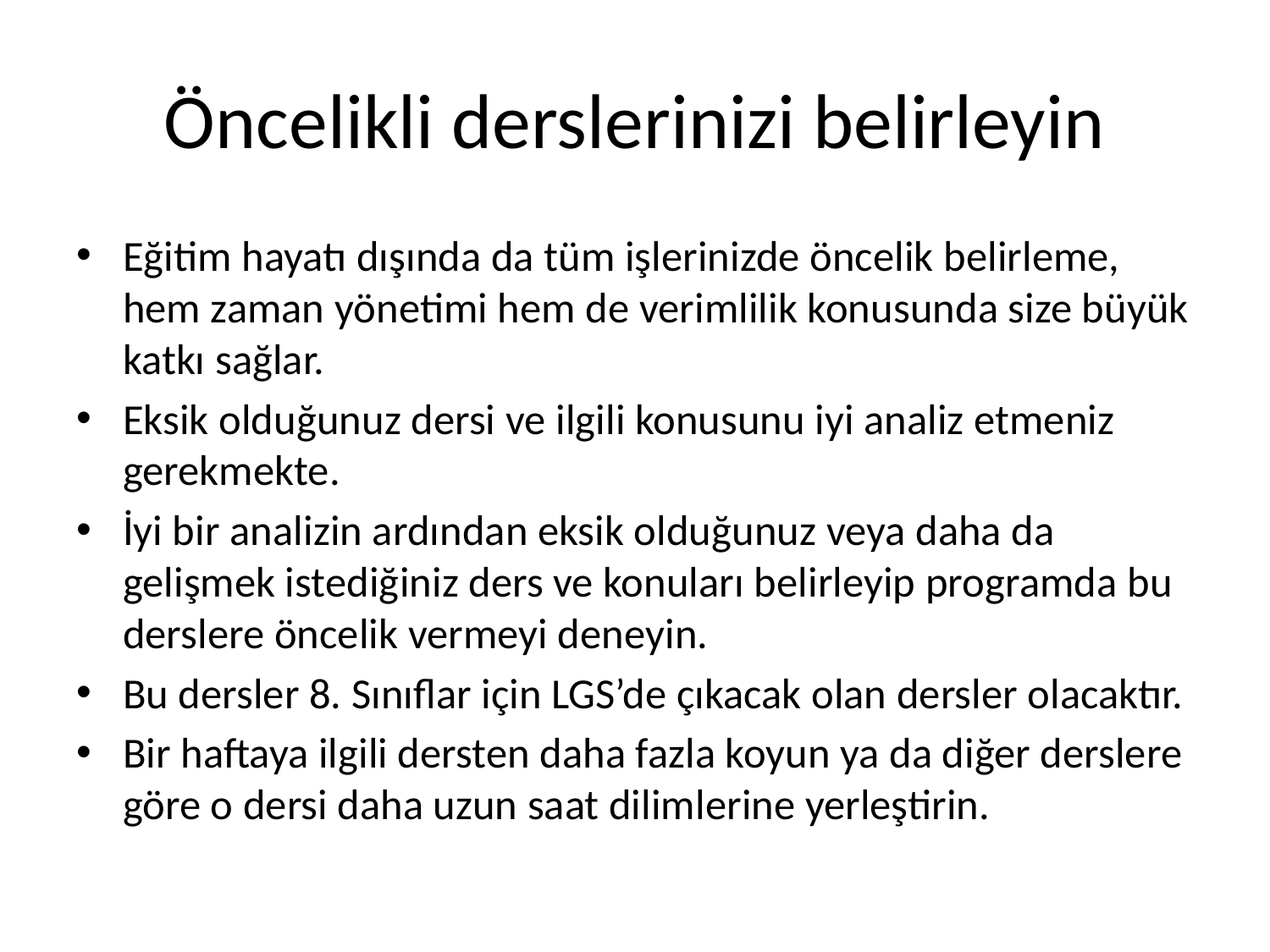

# Öncelikli derslerinizi belirleyin
Eğitim hayatı dışında da tüm işlerinizde öncelik belirleme, hem zaman yönetimi hem de verimlilik konusunda size büyük katkı sağlar.
Eksik olduğunuz dersi ve ilgili konusunu iyi analiz etmeniz gerekmekte.
İyi bir analizin ardından eksik olduğunuz veya daha da gelişmek istediğiniz ders ve konuları belirleyip programda bu derslere öncelik vermeyi deneyin.
Bu dersler 8. Sınıflar için LGS’de çıkacak olan dersler olacaktır.
Bir haftaya ilgili dersten daha fazla koyun ya da diğer derslere göre o dersi daha uzun saat dilimlerine yerleştirin.